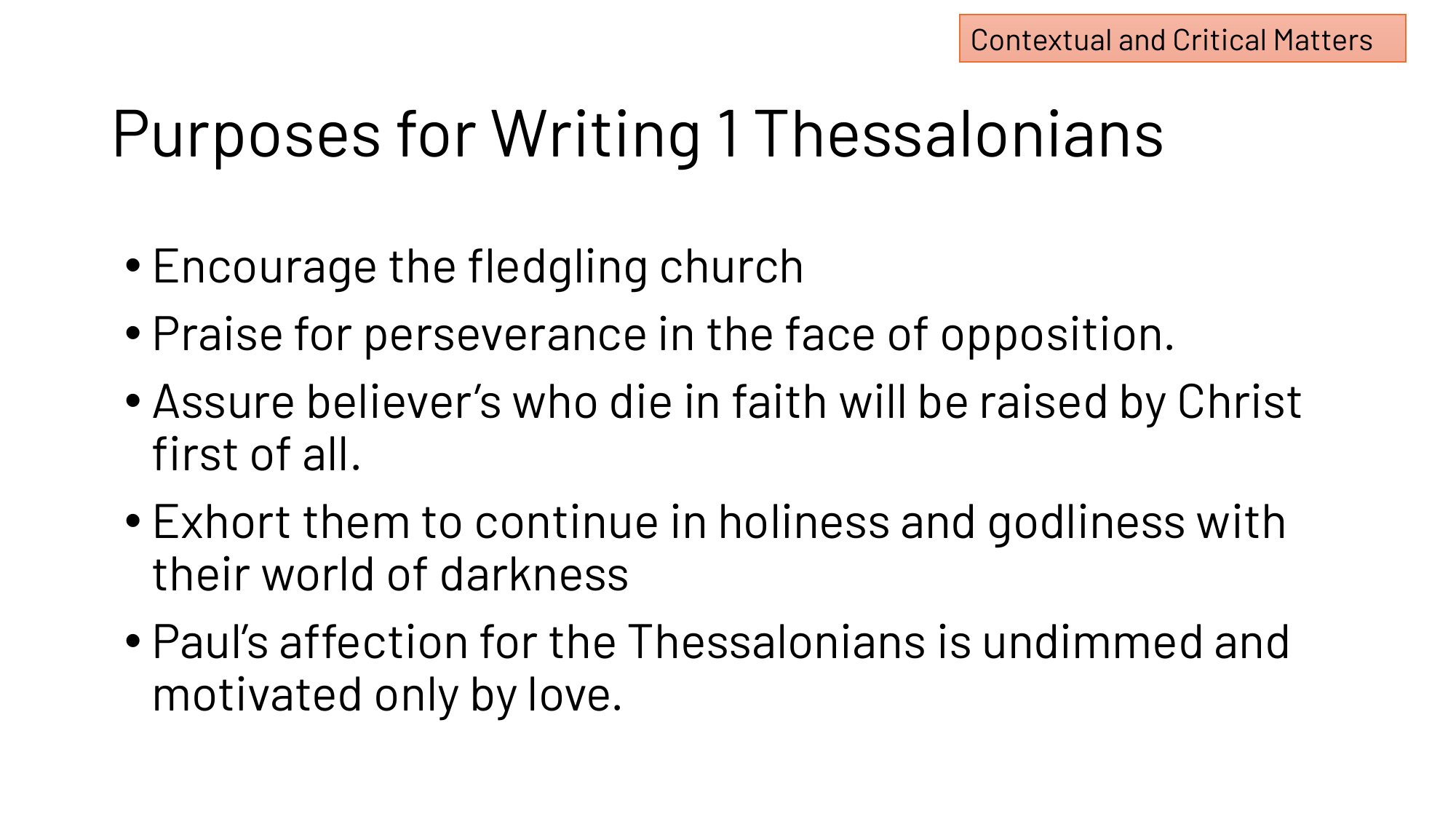

Contextual and Critical Matters
# Purposes for Writing 1 Thessalonians
Encourage the fledgling church
Praise for perseverance in the face of opposition.
Assure believer’s who die in faith will be raised by Christ first of all.
Exhort them to continue in holiness and godliness with their world of darkness
Paul’s affection for the Thessalonians is undimmed and motivated only by love.